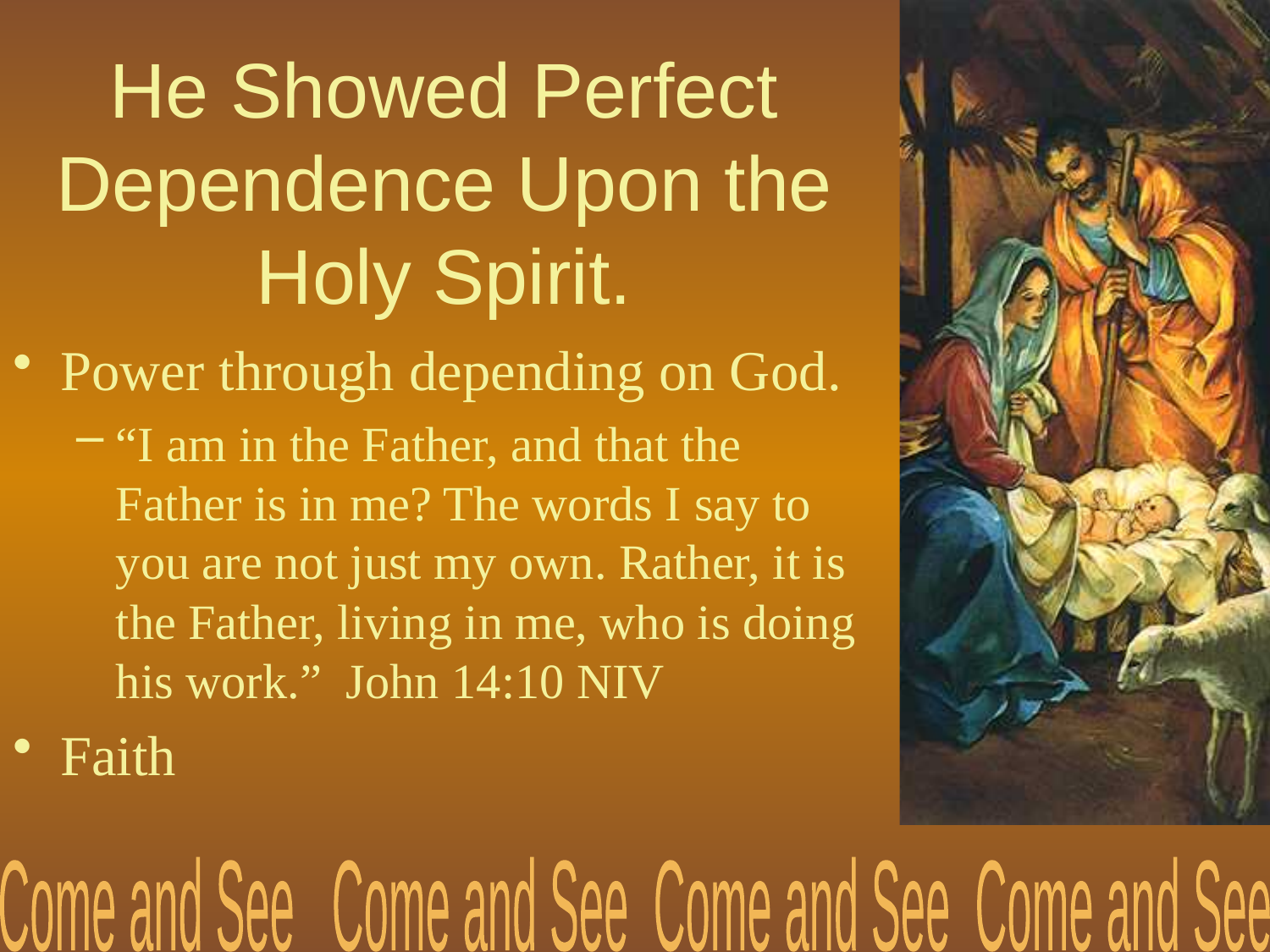

# He Showed Perfect Dependence Upon the Holy Spirit.
Power through depending on God.
“I am in the Father, and that the Father is in me? The words I say to you are not just my own. Rather, it is the Father, living in me, who is doing his work.”  John 14:10 NIV
Faith